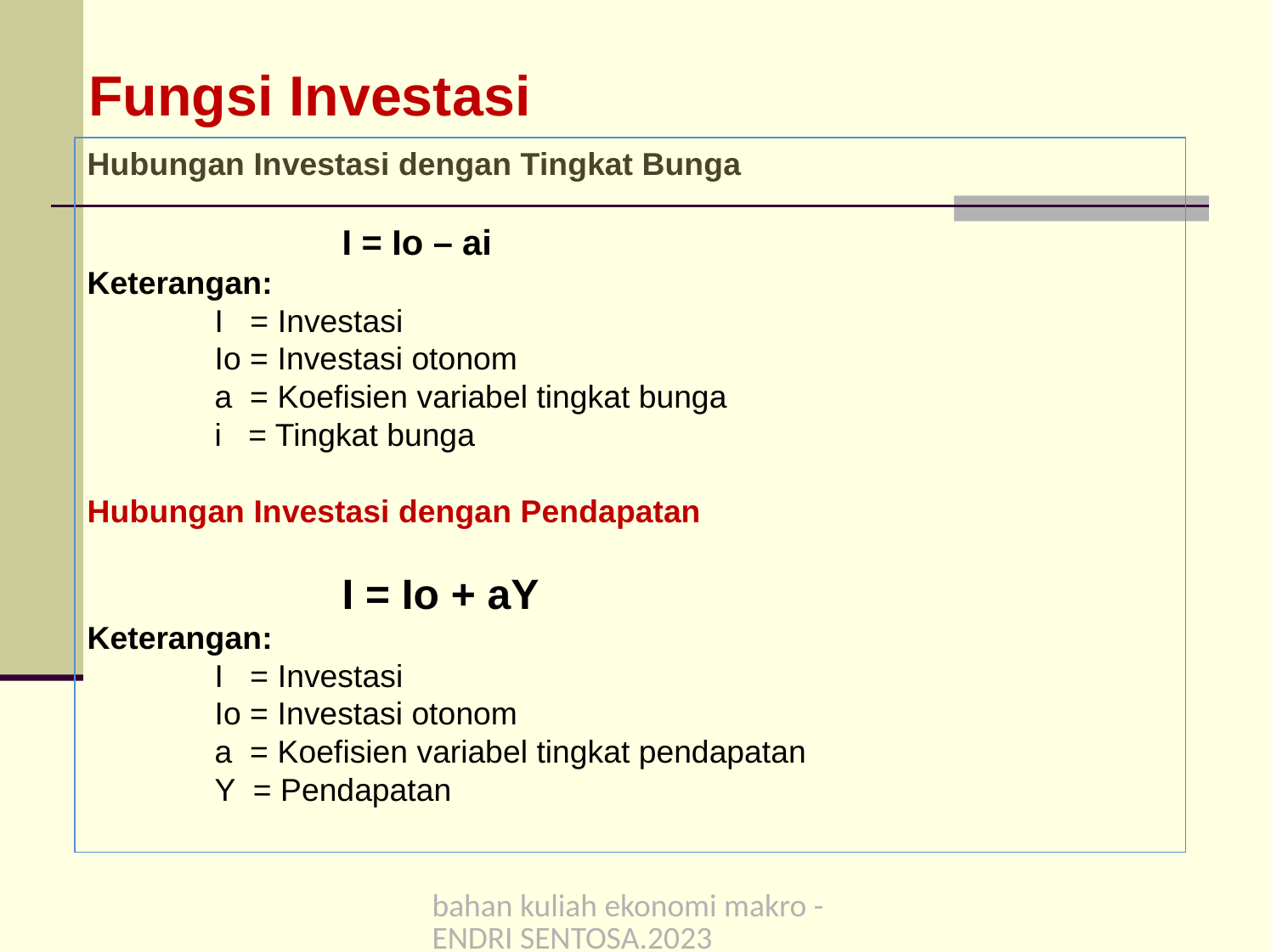

Fungsi Investasi
Hubungan Investasi dengan Tingkat Bunga

		I = Io – ai
Keterangan:
	I   = Investasi
	Io = Investasi otonom
	a  = Koefisien variabel tingkat bunga
	i   = Tingkat bunga

Hubungan Investasi dengan Pendapatan

		I = Io + aY
Keterangan:
	I   = Investasi
	Io = Investasi otonom
	a  = Koefisien variabel tingkat pendapatan
	Y  = Pendapatan

bahan kuliah ekonomi makro -ENDRI SENTOSA.2023